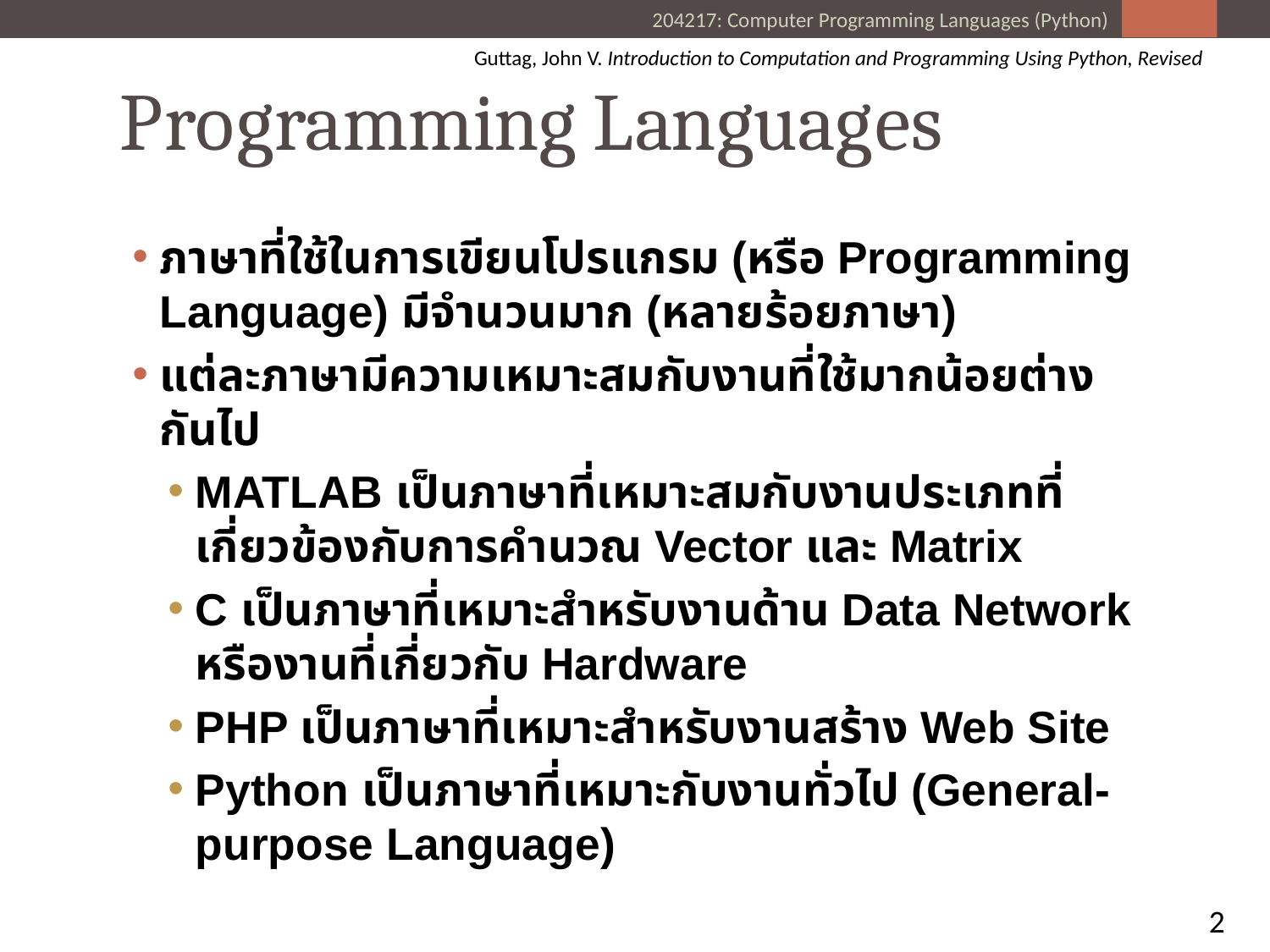

Guttag, John V. Introduction to Computation and Programming Using Python, Revised
# Programming Languages
ภาษาที่ใช้ในการเขียนโปรแกรม (หรือ Programming Language) มีจำนวนมาก (หลายร้อยภาษา)
แต่ละภาษามีความเหมาะสมกับงานที่ใช้มากน้อยต่างกันไป
MATLAB เป็นภาษาที่เหมาะสมกับงานประเภทที่เกี่ยวข้องกับการคำนวณ Vector และ Matrix
C เป็นภาษาที่เหมาะสำหรับงานด้าน Data Network หรืองานที่เกี่ยวกับ Hardware
PHP เป็นภาษาที่เหมาะสำหรับงานสร้าง Web Site
Python เป็นภาษาที่เหมาะกับงานทั่วไป (General-purpose Language)
2